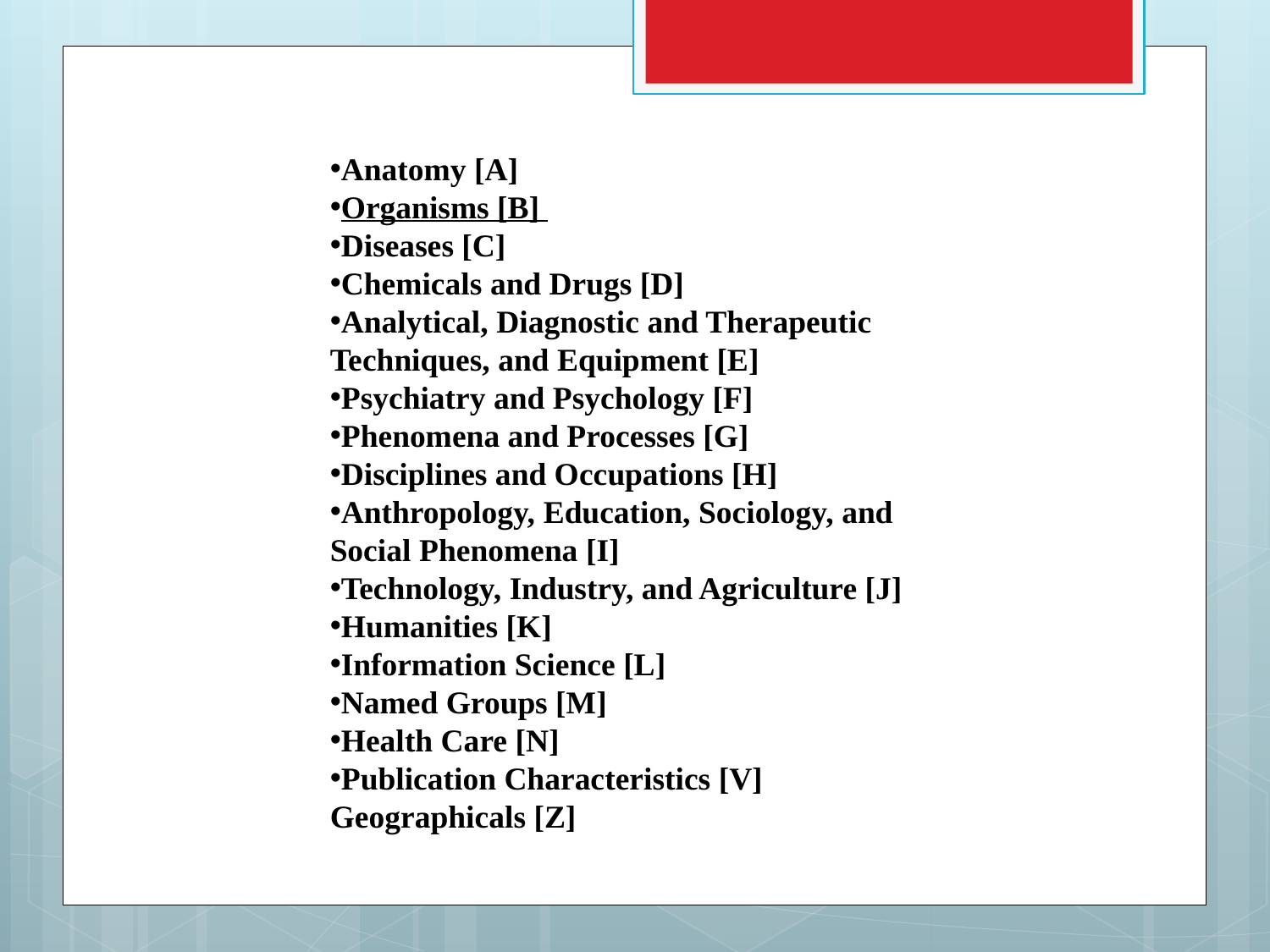

Anatomy [A]
Organisms [B]
Diseases [C]
Chemicals and Drugs [D]
Analytical, Diagnostic and Therapeutic Techniques, and Equipment [E]
Psychiatry and Psychology [F]
Phenomena and Processes [G]
Disciplines and Occupations [H]
Anthropology, Education, Sociology, and Social Phenomena [I]
Technology, Industry, and Agriculture [J]
Humanities [K]
Information Science [L]
Named Groups [M]
Health Care [N]
Publication Characteristics [V]
Geographicals [Z]